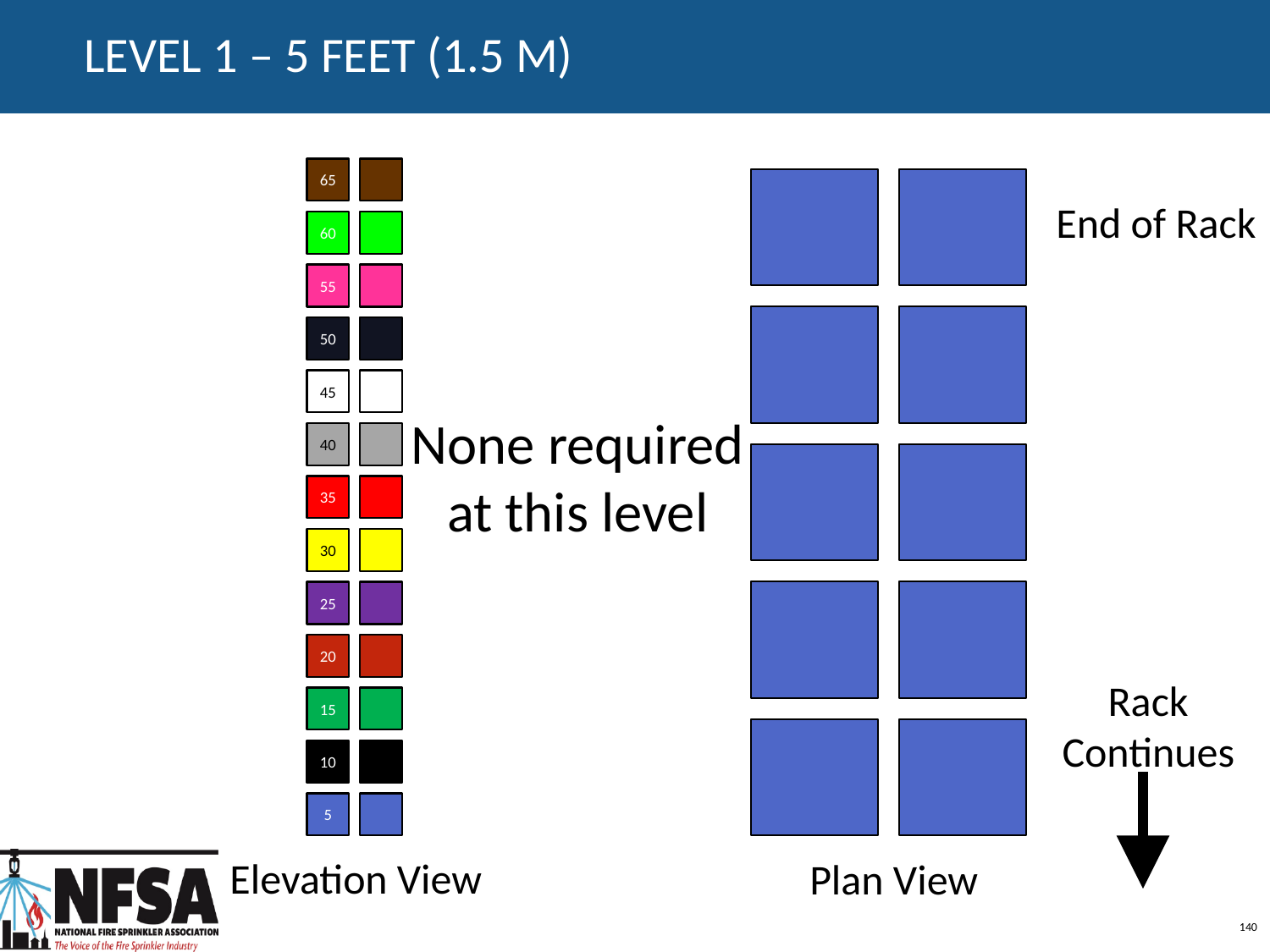

# Level 1 – 5 feet (1.5 m)
65

End of Rack
60

55

50

45

None required at this level
40

35

30

25

20

Rack Continues
15

10

5

Elevation View
Plan View
140